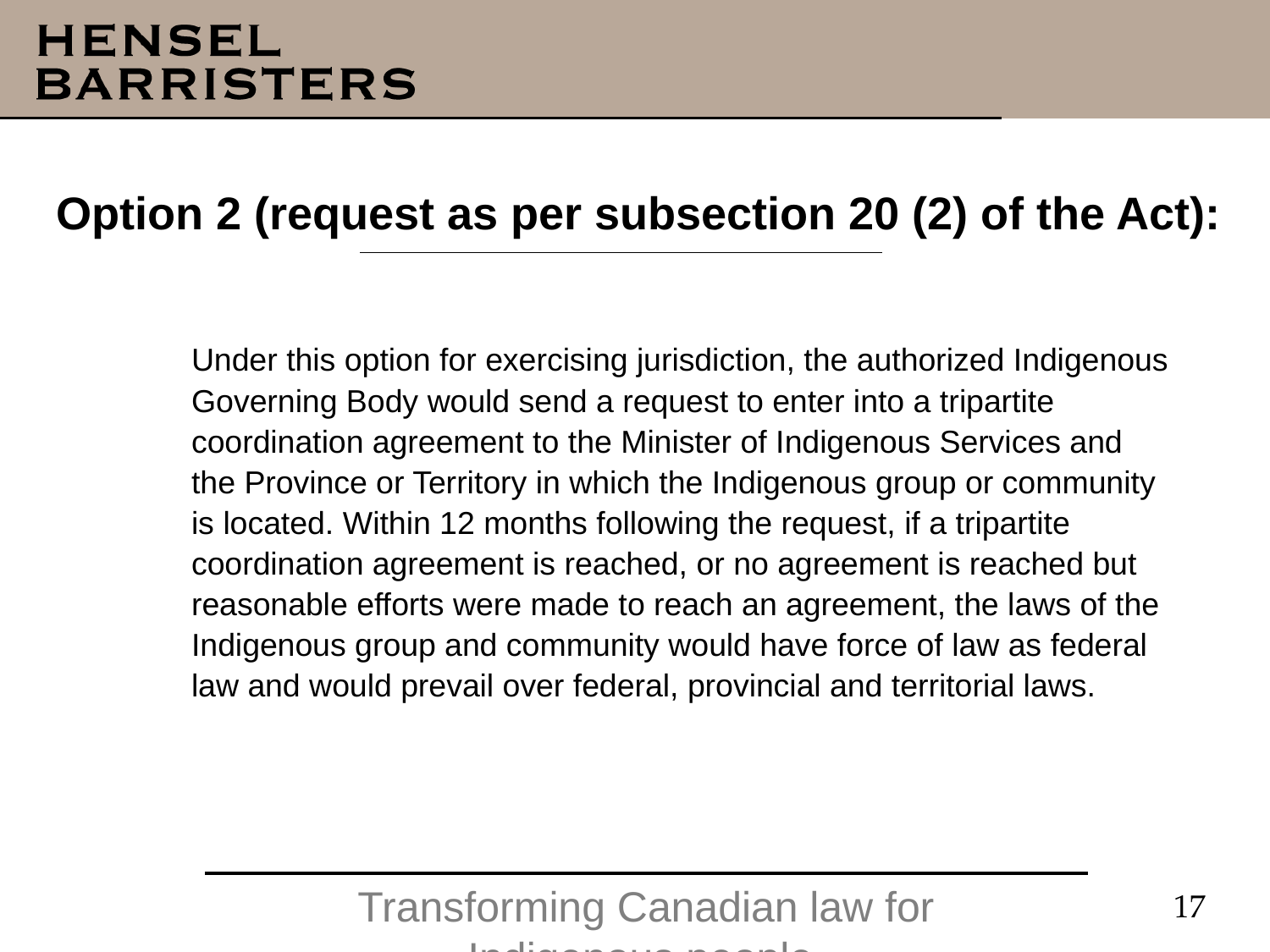

# Option 2 (request as per subsection 20 (2) of the Act):
Under this option for exercising jurisdiction, the authorized Indigenous Governing Body would send a request to enter into a tripartite coordination agreement to the Minister of Indigenous Services and the Province or Territory in which the Indigenous group or community is located. Within 12 months following the request, if a tripartite coordination agreement is reached, or no agreement is reached but reasonable efforts were made to reach an agreement, the laws of the Indigenous group and community would have force of law as federal law and would prevail over federal, provincial and territorial laws.
17